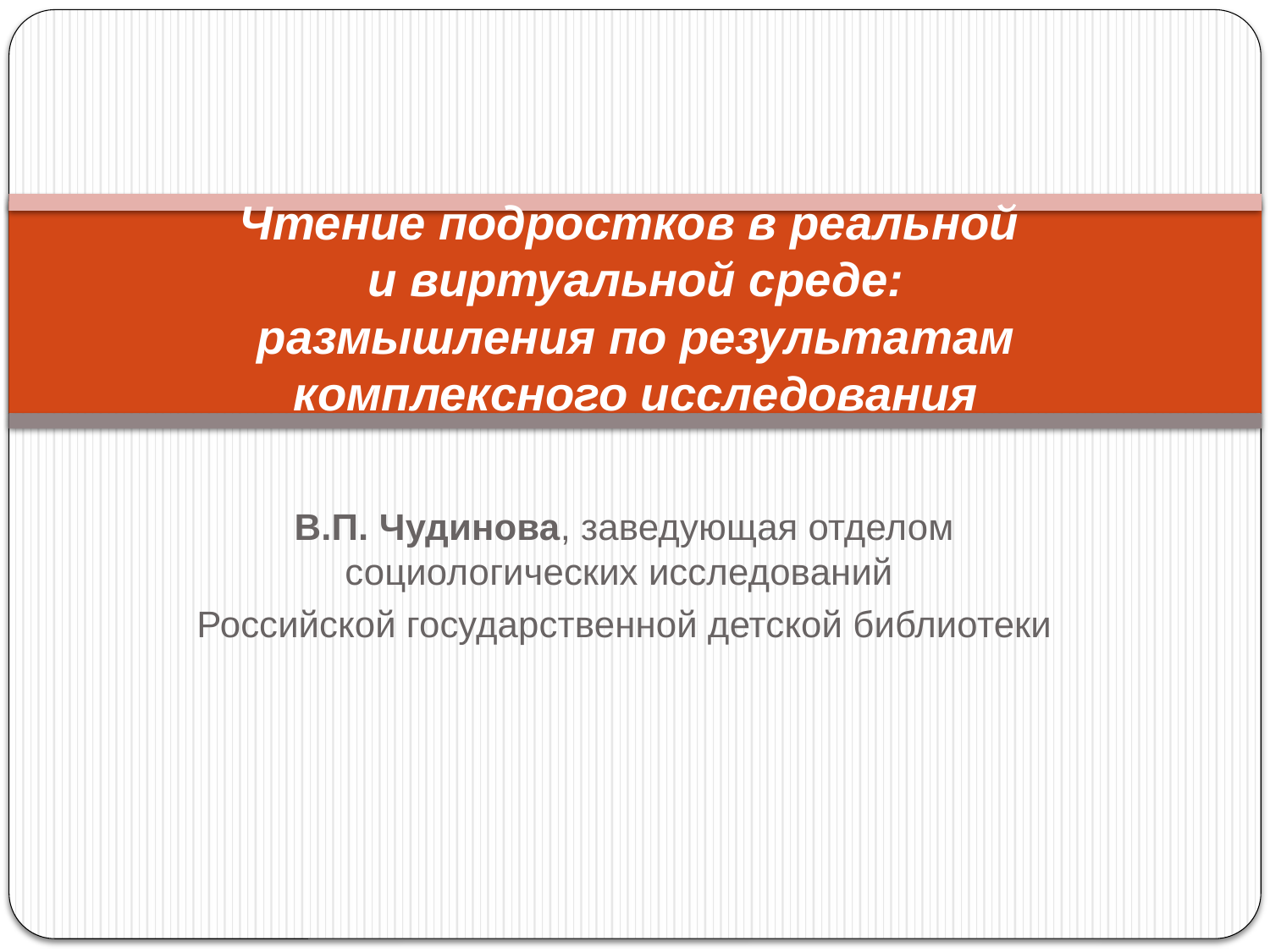

# Чтение подростков в реальной и виртуальной среде: размышления по результатам комплексного исследования

В.П. Чудинова, заведующая отделом социологических исследований
Российской государственной детской библиотеки